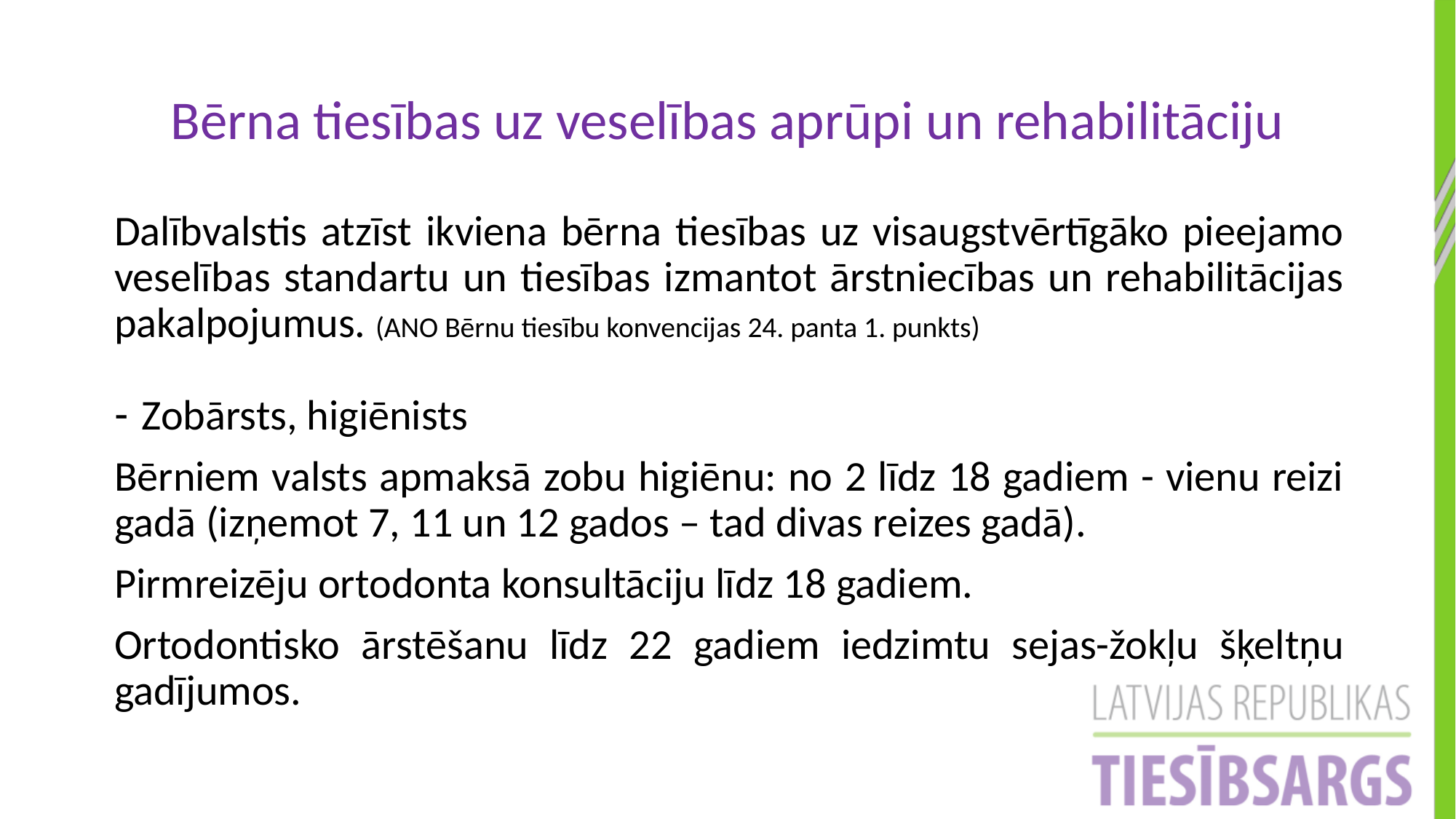

Bērna tiesības uz veselības aprūpi un rehabilitāciju

Dalībvalstis atzīst ikviena bērna tiesības uz visaugstvērtīgāko pieejamo veselības standartu un tiesības izmantot ārstniecības un rehabilitācijas pakalpojumus. (ANO Bērnu tiesību konvencijas 24. panta 1. punkts)

Zobārsts, higiēnists
Bērniem valsts apmaksā zobu higiēnu: no 2 līdz 18 gadiem - vienu reizi gadā (izņemot 7, 11 un 12 gados – tad divas reizes gadā).
Pirmreizēju ortodonta konsultāciju līdz 18 gadiem.
Ortodontisko ārstēšanu līdz 22 gadiem iedzimtu sejas-žokļu šķeltņu gadījumos.